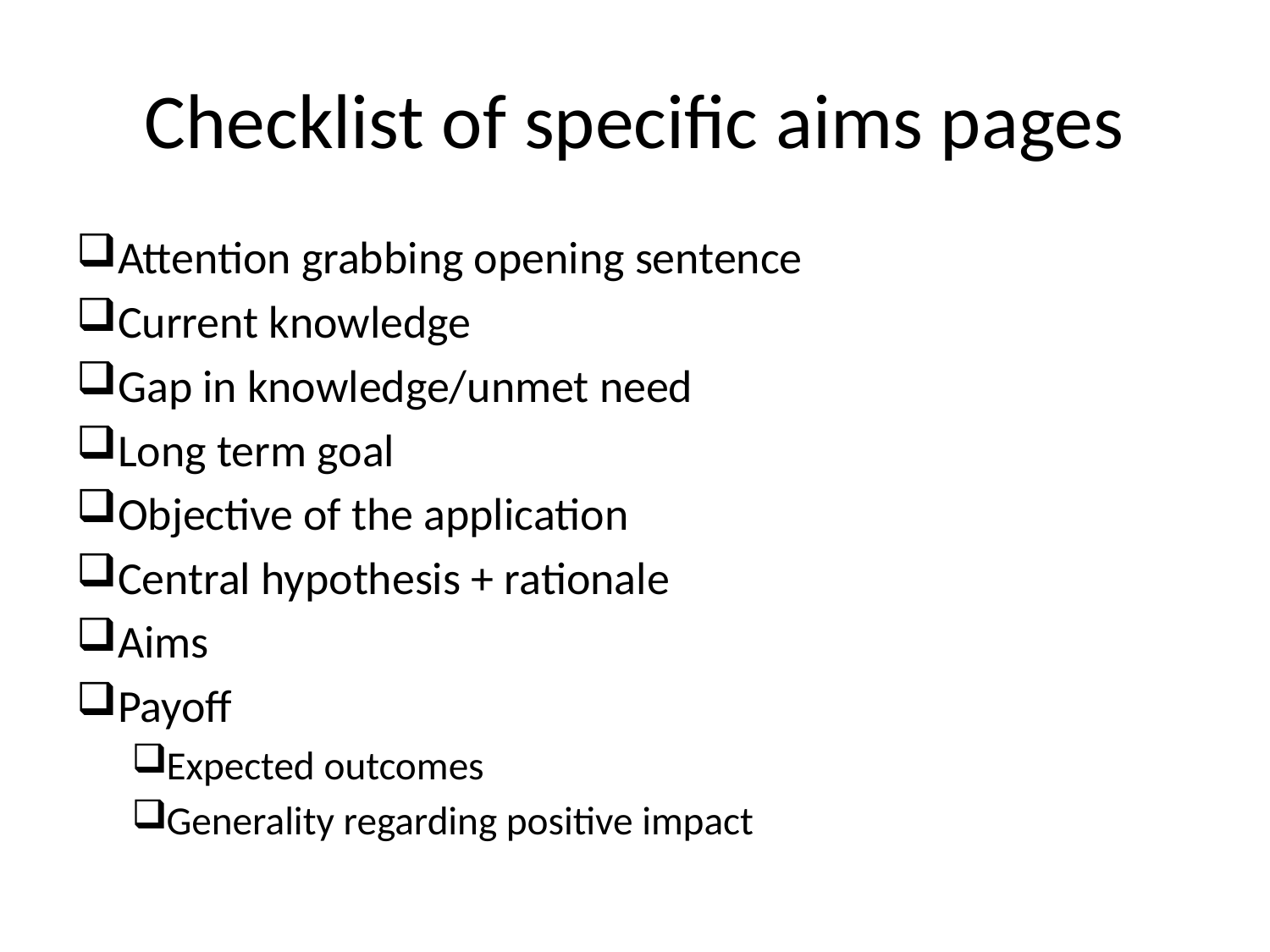

# Checklist of specific aims pages
Attention grabbing opening sentence
Current knowledge
Gap in knowledge/unmet need
Long term goal
Objective of the application
Central hypothesis + rationale
Aims
Payoff
Expected outcomes
Generality regarding positive impact